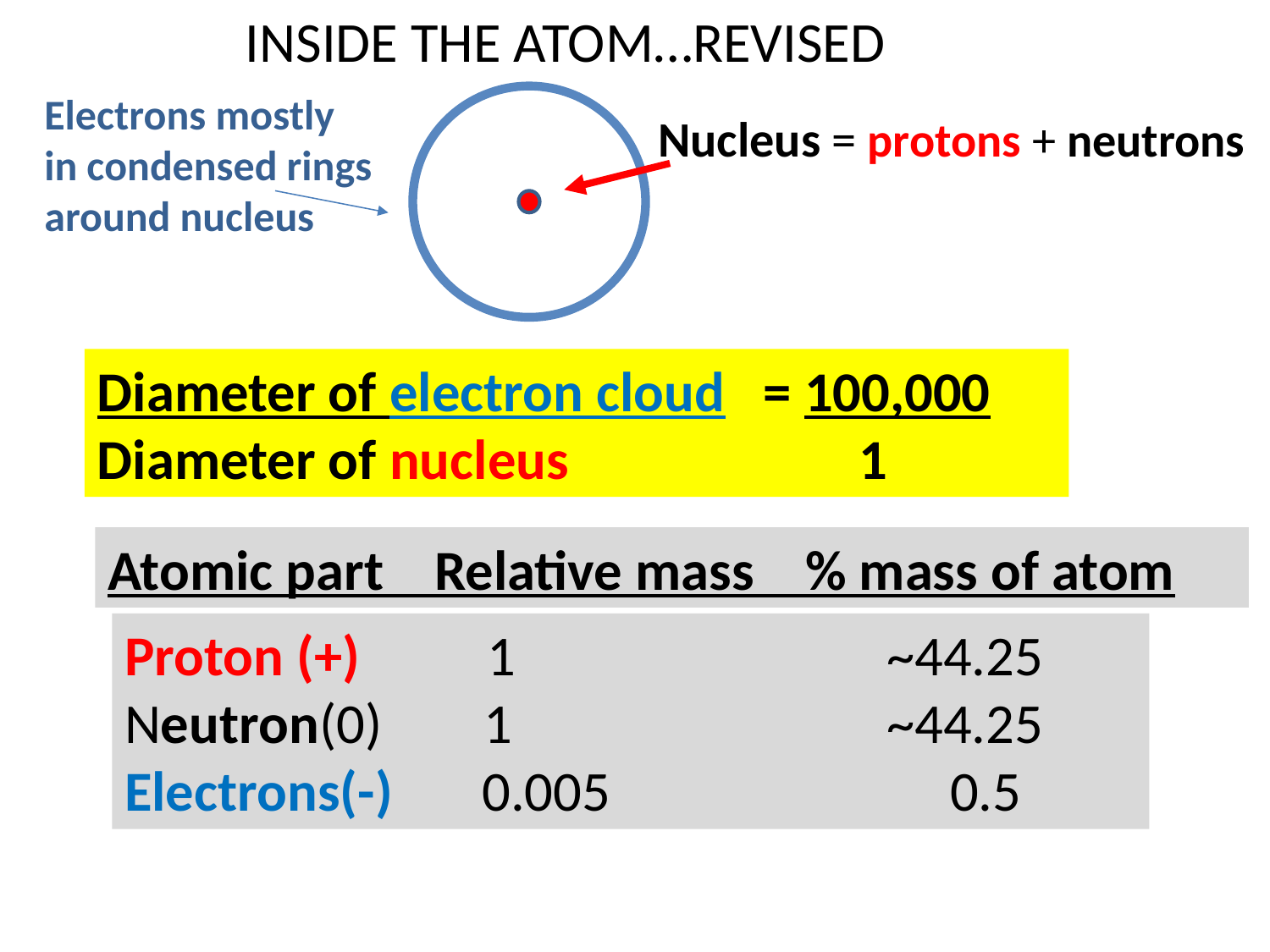

INSIDE THE ATOM…REVISED
Electrons mostly in condensed rings around nucleus

Nucleus = protons + neutrons

Diameter of electron cloud   = 100,000
Diameter of nucleus		          1
Atomic part    Relative mass    % mass of atom
Proton (+)          1			~44.25
Neutron(0)        1			~44.25
Electrons(-)       0.005 	     	               0.5